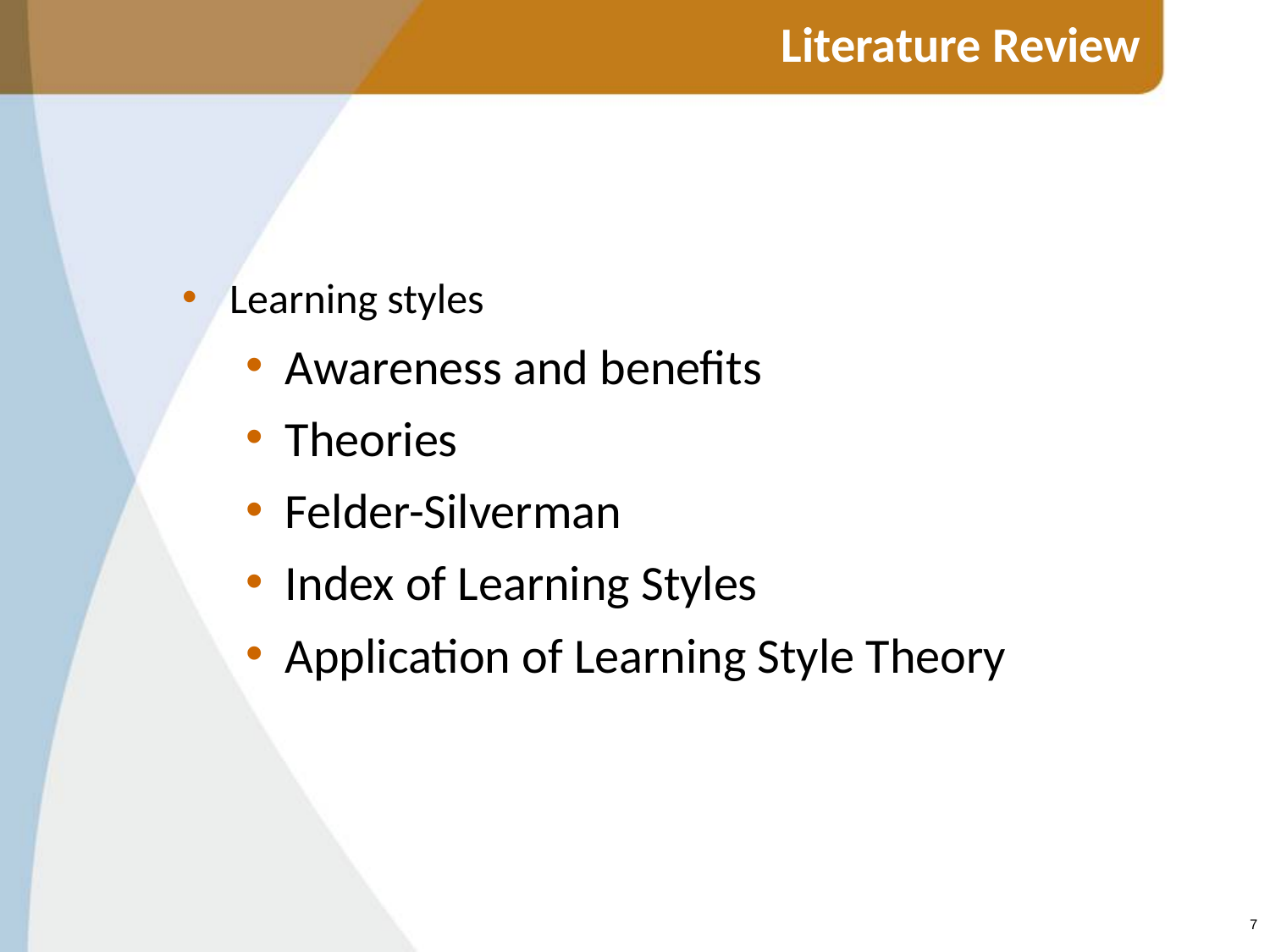

# Literature Review
Learning styles
Awareness and benefits
Theories
Felder-Silverman
Index of Learning Styles
Application of Learning Style Theory

7